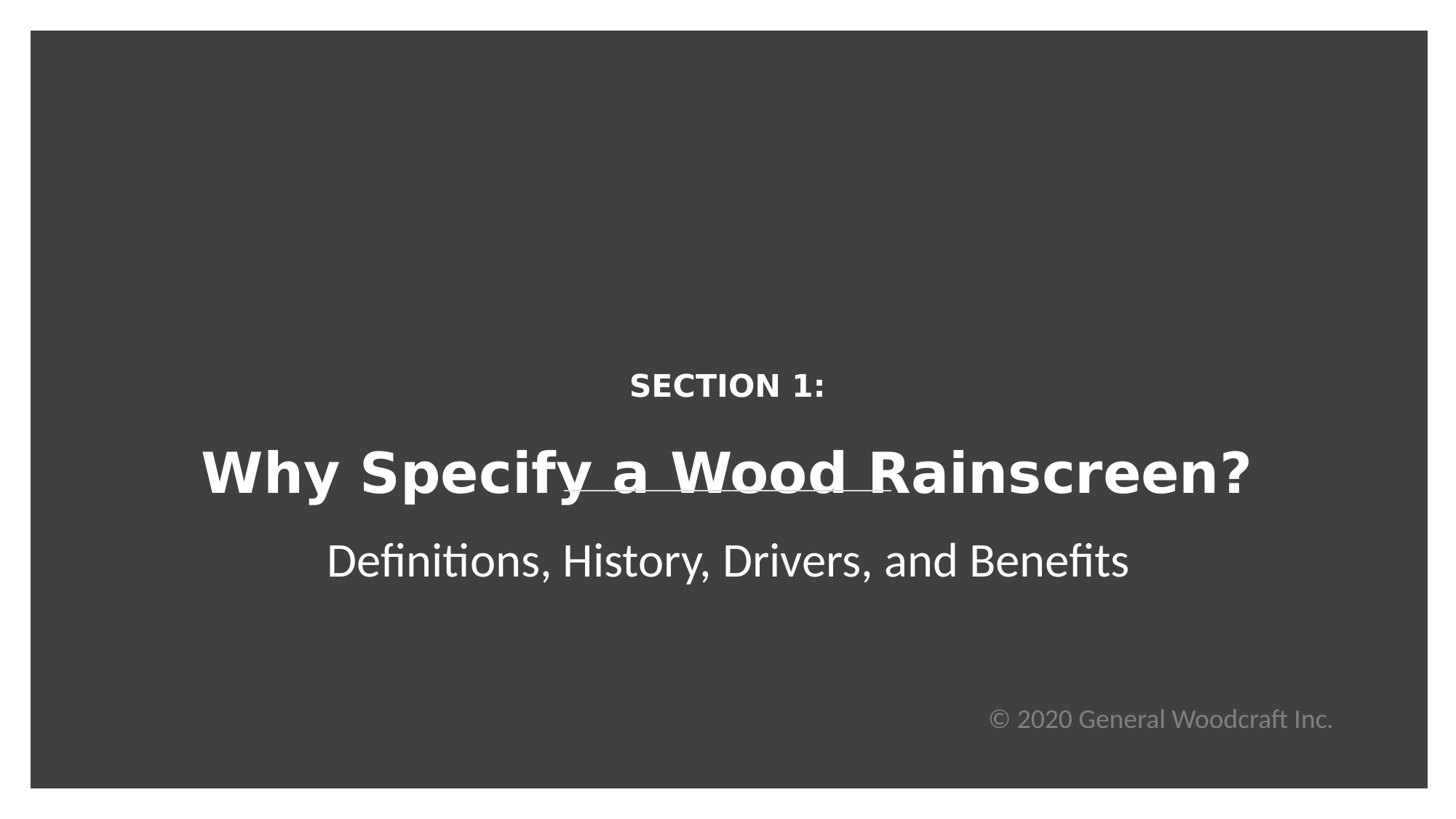

# SECTION 1: Why Specify a Wood Rainscreen?
Definitions, History, Drivers, and Benefits
© 2020 General Woodcraft Inc.